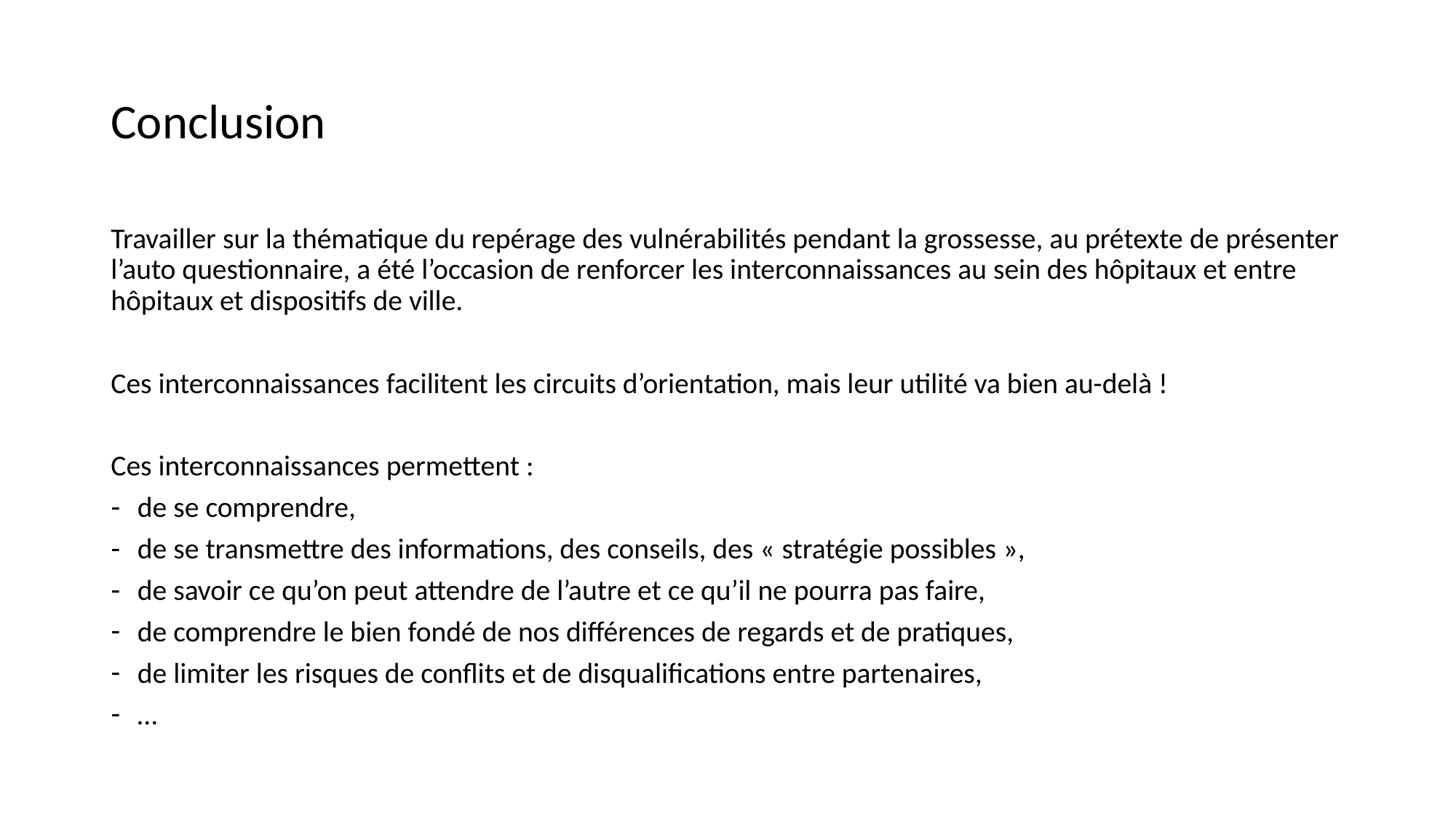

# Conclusion
Travailler sur la thématique du repérage des vulnérabilités pendant la grossesse, au prétexte de présenter l’auto questionnaire, a été l’occasion de renforcer les interconnaissances au sein des hôpitaux et entre hôpitaux et dispositifs de ville.

Ces interconnaissances facilitent les circuits d’orientation, mais leur utilité va bien au-delà !

Ces interconnaissances permettent :
de se comprendre,
de se transmettre des informations, des conseils, des « stratégie possibles »,
de savoir ce qu’on peut attendre de l’autre et ce qu’il ne pourra pas faire,
de comprendre le bien fondé de nos différences de regards et de pratiques,
de limiter les risques de conflits et de disqualifications entre partenaires,
…